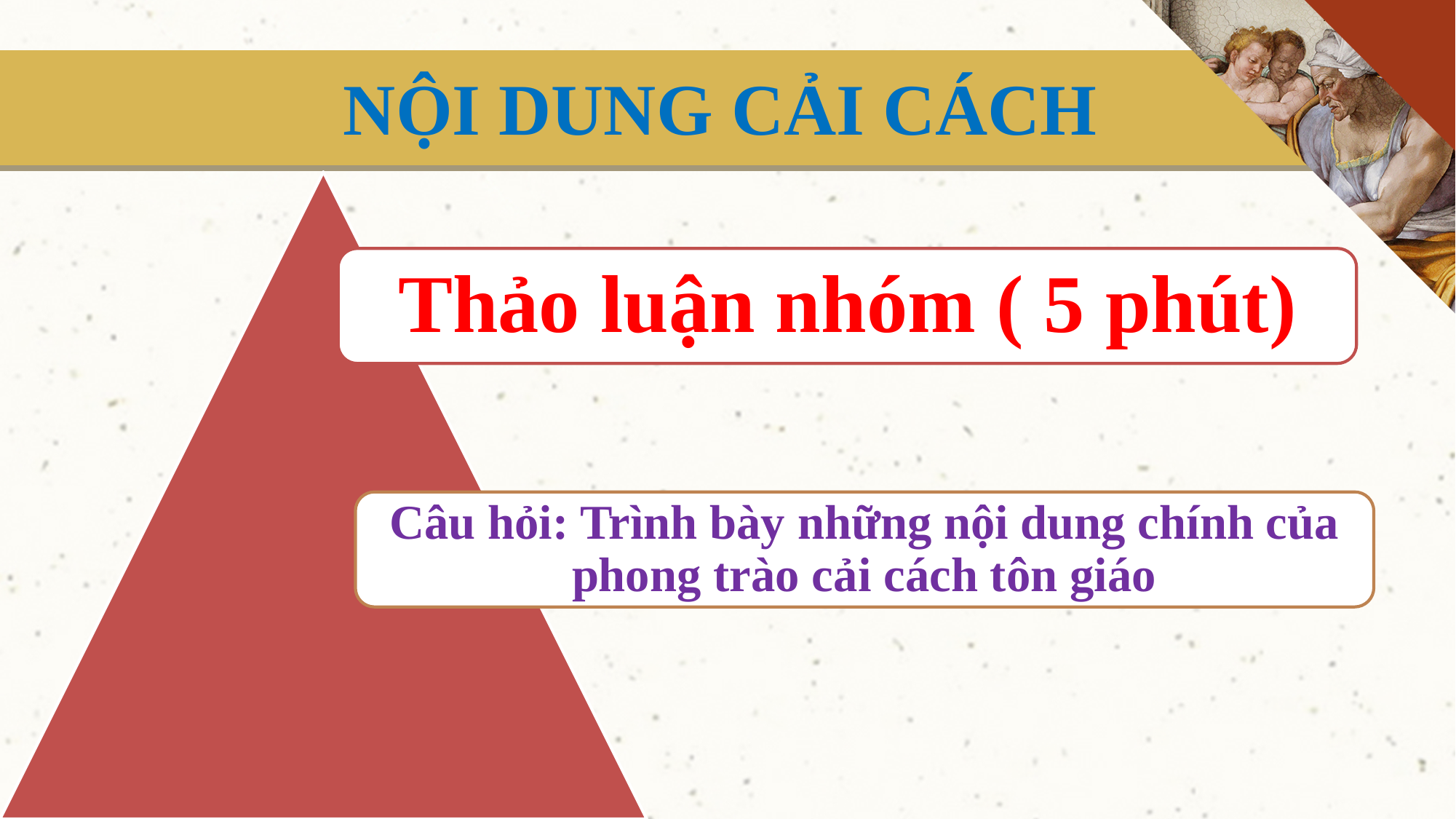

NỘI DUNG CẢI CÁCH

Thảo luận nhóm ( 5 phút)
Câu hỏi: Trình bày những nội dung chính của phong trào cải cách tôn giáo